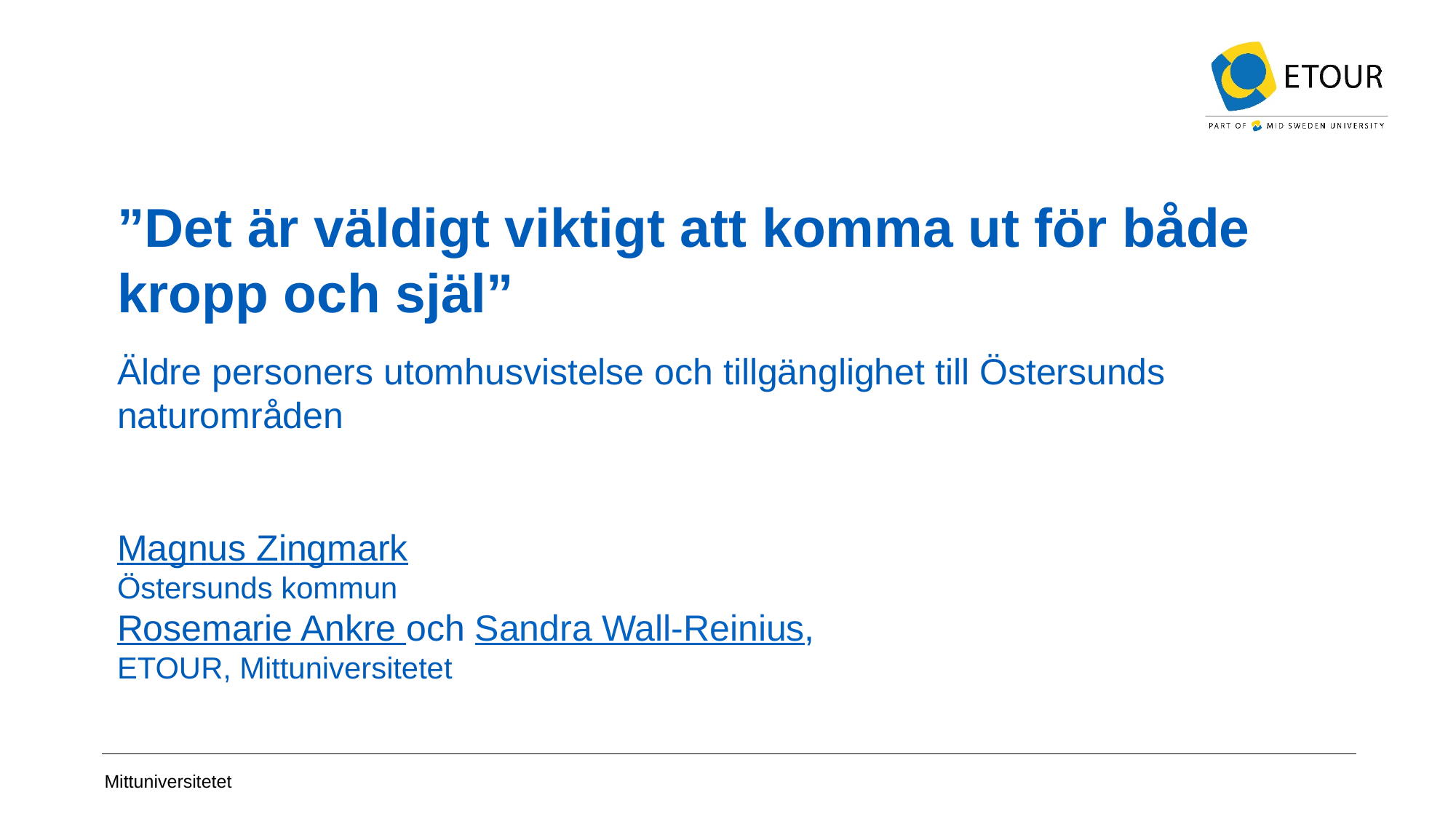

# ”Det är väldigt viktigt att komma ut för både kropp och själ”
Äldre personers utomhusvistelse och tillgänglighet till Östersunds naturområden

Magnus Zingmark
Östersunds kommun
Rosemarie Ankre och Sandra Wall-Reinius,
ETOUR, Mittuniversitetet